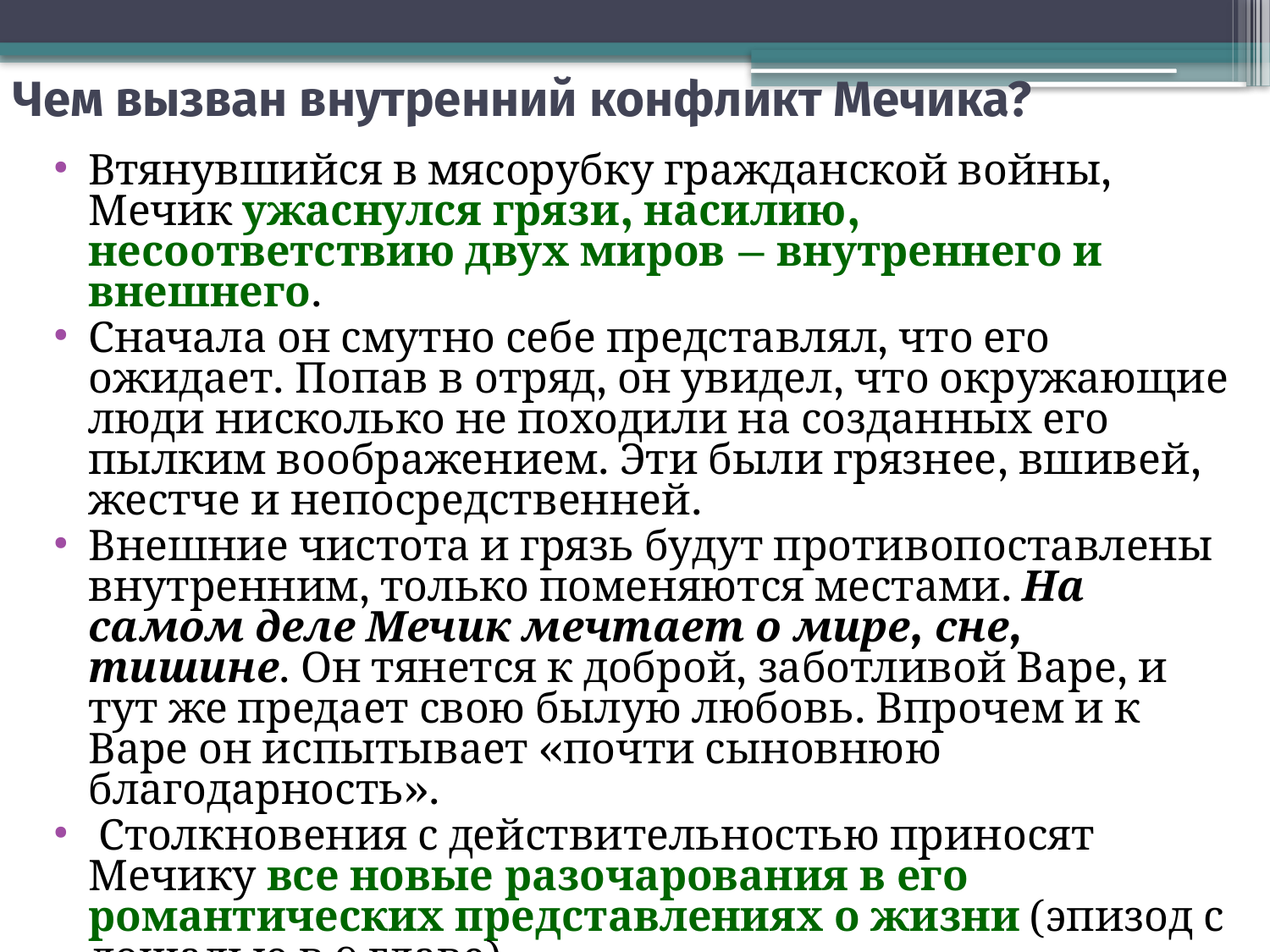

# Чем вызван внутренний конфликт Мечика?
Втянувшийся в мясорубку гражданской войны, Мечик ужаснулся грязи, насилию, несоответствию двух миров – внутреннего и внешнего.
Сначала он смутно себе представлял, что его ожидает. Попав в отряд, он увидел, что окружающие люди нисколько не походили на созданных его пылким воображением. Эти были грязнее, вшивей, жестче и непосредственней.
Внешние чистота и грязь будут противопоставлены внутренним, только поменяются местами. На самом деле Мечик мечтает о мире, сне, тишине. Он тянется к доброй, заботливой Варе, и тут же предает свою былую любовь. Впрочем и к Варе он испытывает «почти сыновнюю благодарность».
 Столкновения с действительностью приносят Мечику все новые разочарования в его романтических представлениях о жизни (эпизод с лошадью в 9 главе).